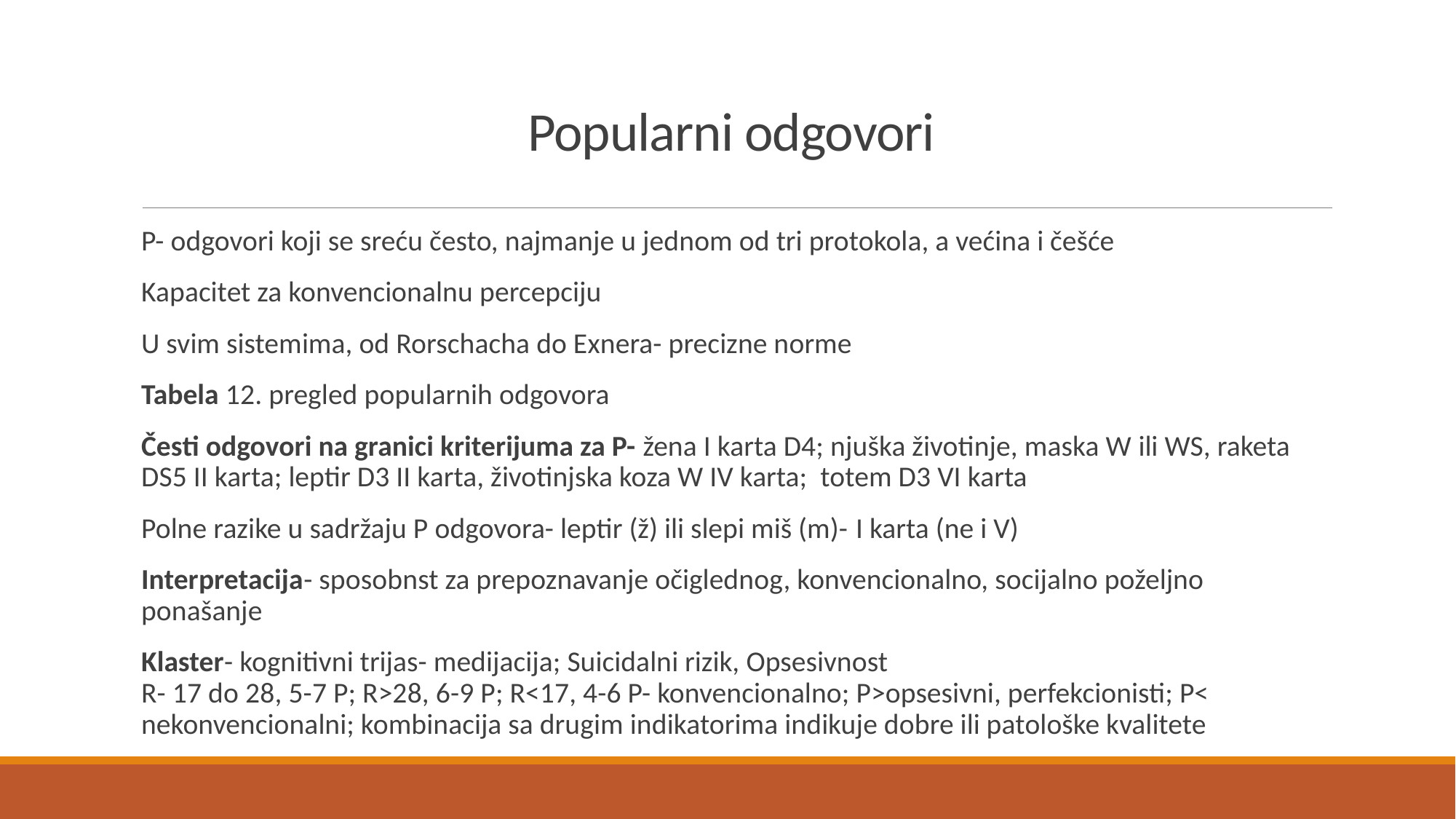

# Popularni odgovori
P- odgovori koji se sreću često, najmanje u jednom od tri protokola, a većina i češće
Kapacitet za konvencionalnu percepciju
U svim sistemima, od Rorschacha do Exnera- precizne norme
Tabela 12. pregled popularnih odgovora
Česti odgovori na granici kriterijuma za P- žena I karta D4; njuška životinje, maska W ili WS, raketa DS5 II karta; leptir D3 II karta, životinjska koza W IV karta;  totem D3 VI karta
Polne razike u sadržaju P odgovora- leptir (ž) ili slepi miš (m)- I karta (ne i V)
Interpretacija- sposobnst za prepoznavanje očiglednog, konvencionalno, socijalno poželjno ponašanje
Klaster- kognitivni trijas- medijacija; Suicidalni rizik, Opsesivnost
R- 17 do 28, 5-7 P; R>28, 6-9 P; R<17, 4-6 P- konvencionalno; P>opsesivni, perfekcionisti; P< nekonvencionalni; kombinacija sa drugim indikatorima indikuje dobre ili patološke kvalitete